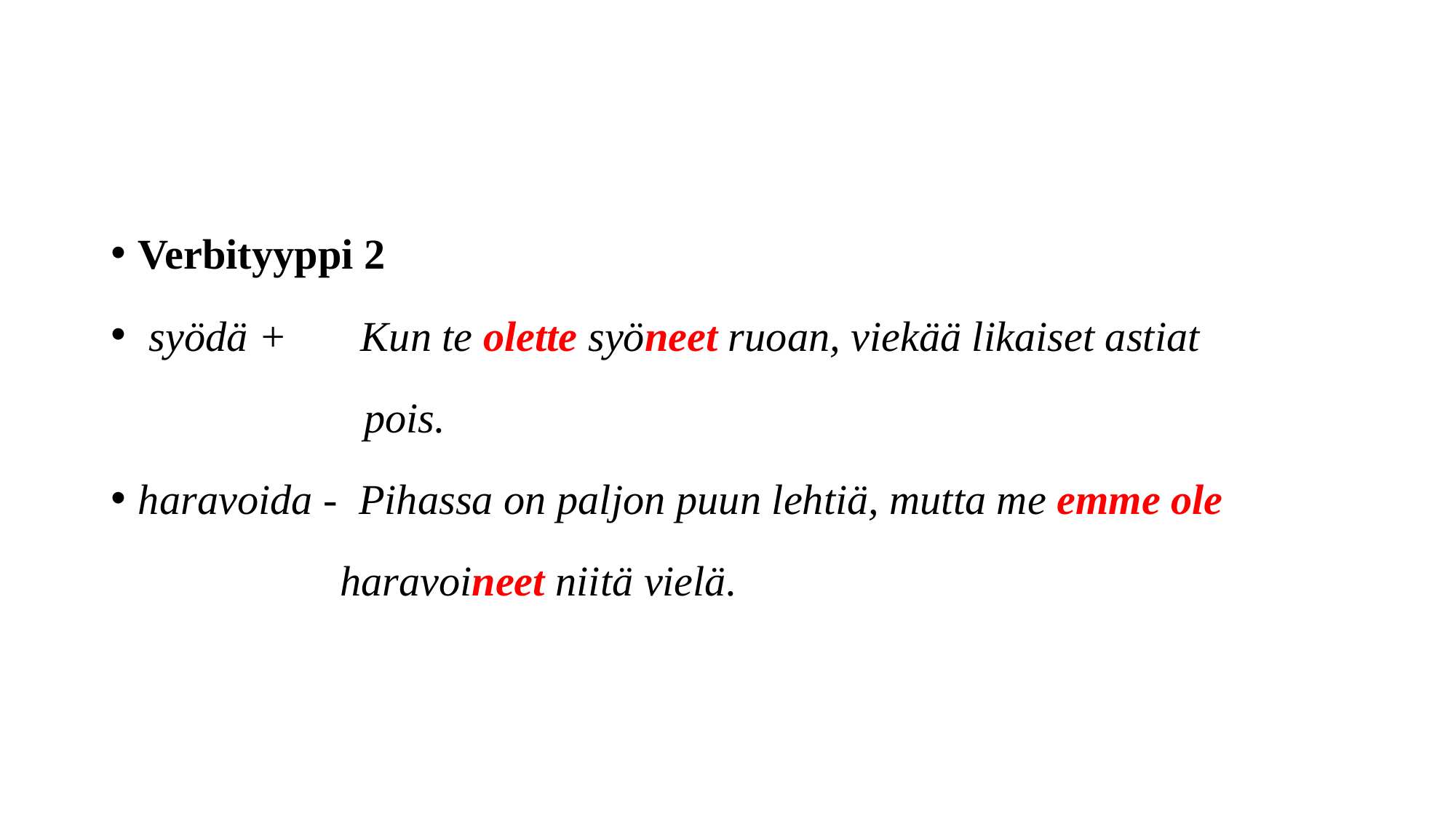

#
Verbityyppi 2
 syödä +       Kun te olette syöneet ruoan, viekää likaiset astiat
                        pois.
haravoida -  Pihassa on paljon puun lehtiä, mutta me emme ole
		 haravoineet niitä vielä.